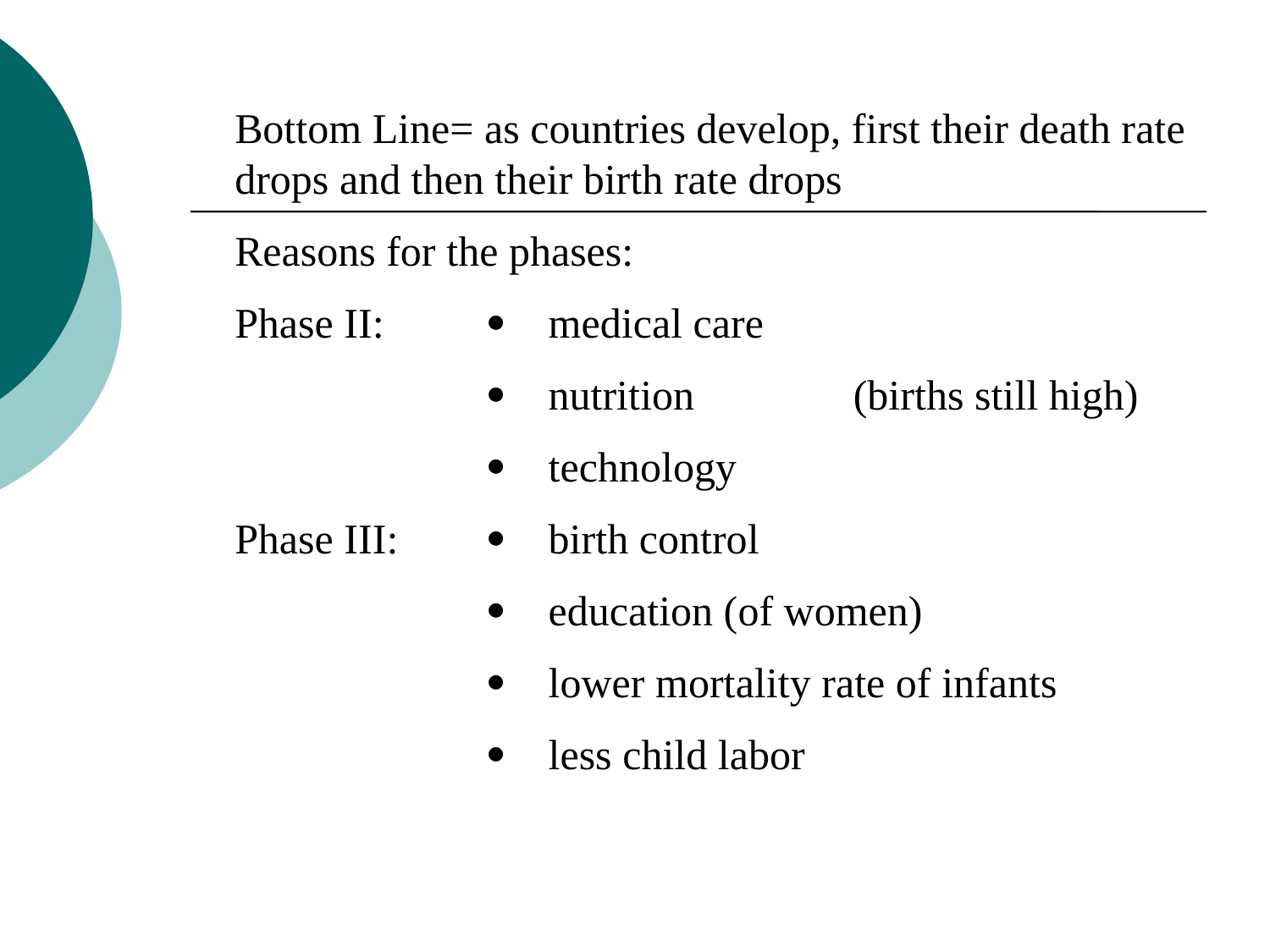

Bottom Line= as countries develop, first their death rate drops and then their birth rate drops
Reasons for the phases:
Phase II:	•    medical care
		•    nutrition               (births still high)
		•    technology
Phase III:	•    birth control
		•    education (of women)
		•    lower mortality rate of infants
		•    less child labor